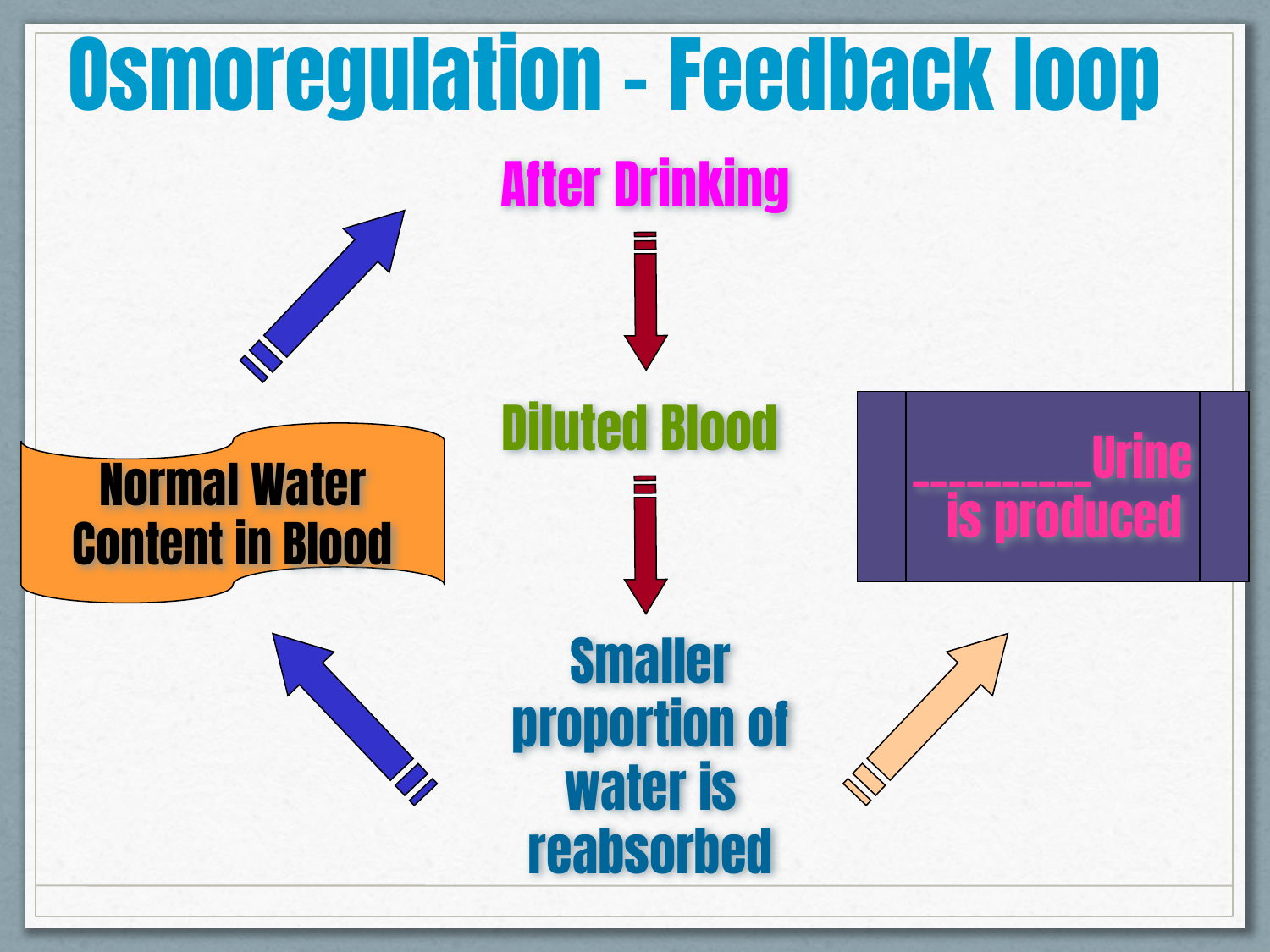

Osmoregulation - Feedback loop
After Drinking

Diluted Blood

__________Urine   is produced

Normal Water Content in Blood

Smaller proportion of water is reabsorbed